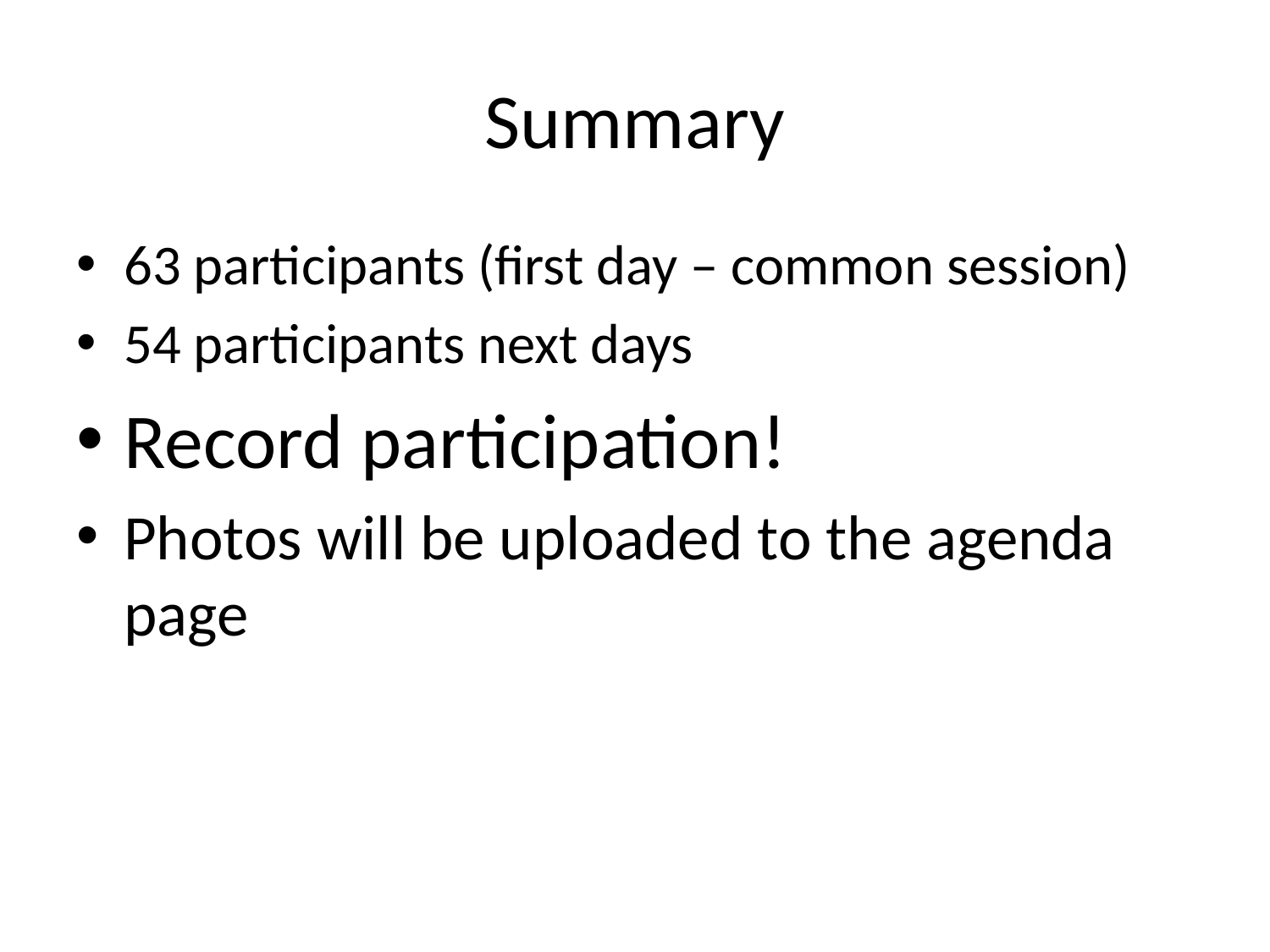

# Summary
63 participants (first day – common session)
54 participants next days
Record participation!
Photos will be uploaded to the agenda page